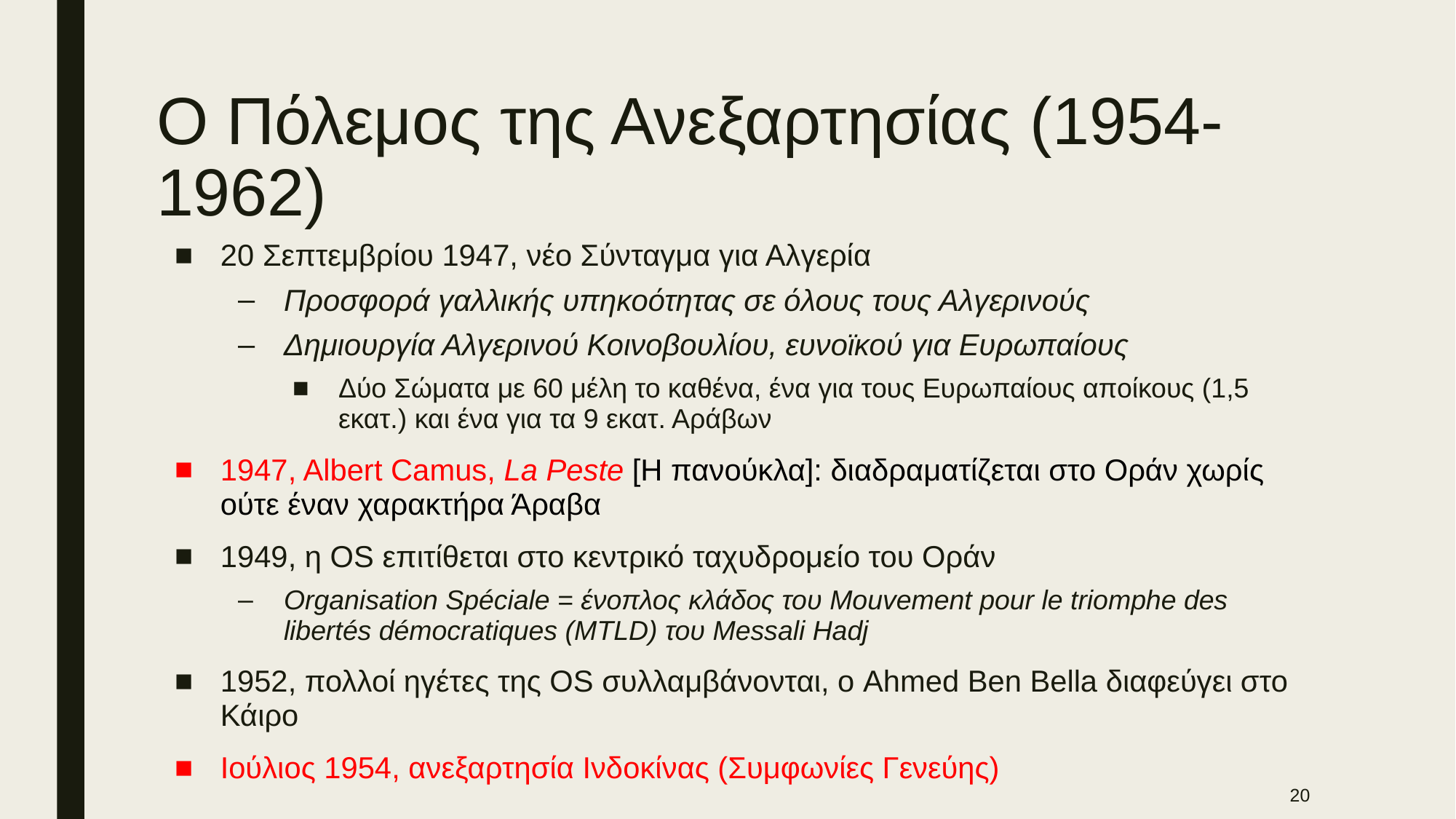

# Ο Πόλεμος της Ανεξαρτησίας (1954-1962)
20 Σεπτεμβρίου 1947, νέο Σύνταγμα για Αλγερία
Προσφορά γαλλικής υπηκοότητας σε όλους τους Αλγερινούς
Δημιουργία Αλγερινού Κοινοβουλίου, ευνοϊκού για Ευρωπαίους
Δύο Σώματα με 60 μέλη το καθένα, ένα για τους Ευρωπαίους αποίκους (1,5 εκατ.) και ένα για τα 9 εκατ. Αράβων
1947, Albert Camus, La Peste [Η πανούκλα]: διαδραματίζεται στο Οράν χωρίς ούτε έναν χαρακτήρα Άραβα
1949, η OS επιτίθεται στο κεντρικό ταχυδρομείο του Οράν
Organisation Spéciale = ένοπλος κλάδος του Mouvement pour le triomphe des libertés démocratiques (MTLD) του Messali Hadj
1952, πολλοί ηγέτες της OS συλλαμβάνονται, ο Ahmed Ben Bella διαφεύγει στο Κάιρο
Ιούλιος 1954, ανεξαρτησία Ινδοκίνας (Συμφωνίες Γενεύης)
20